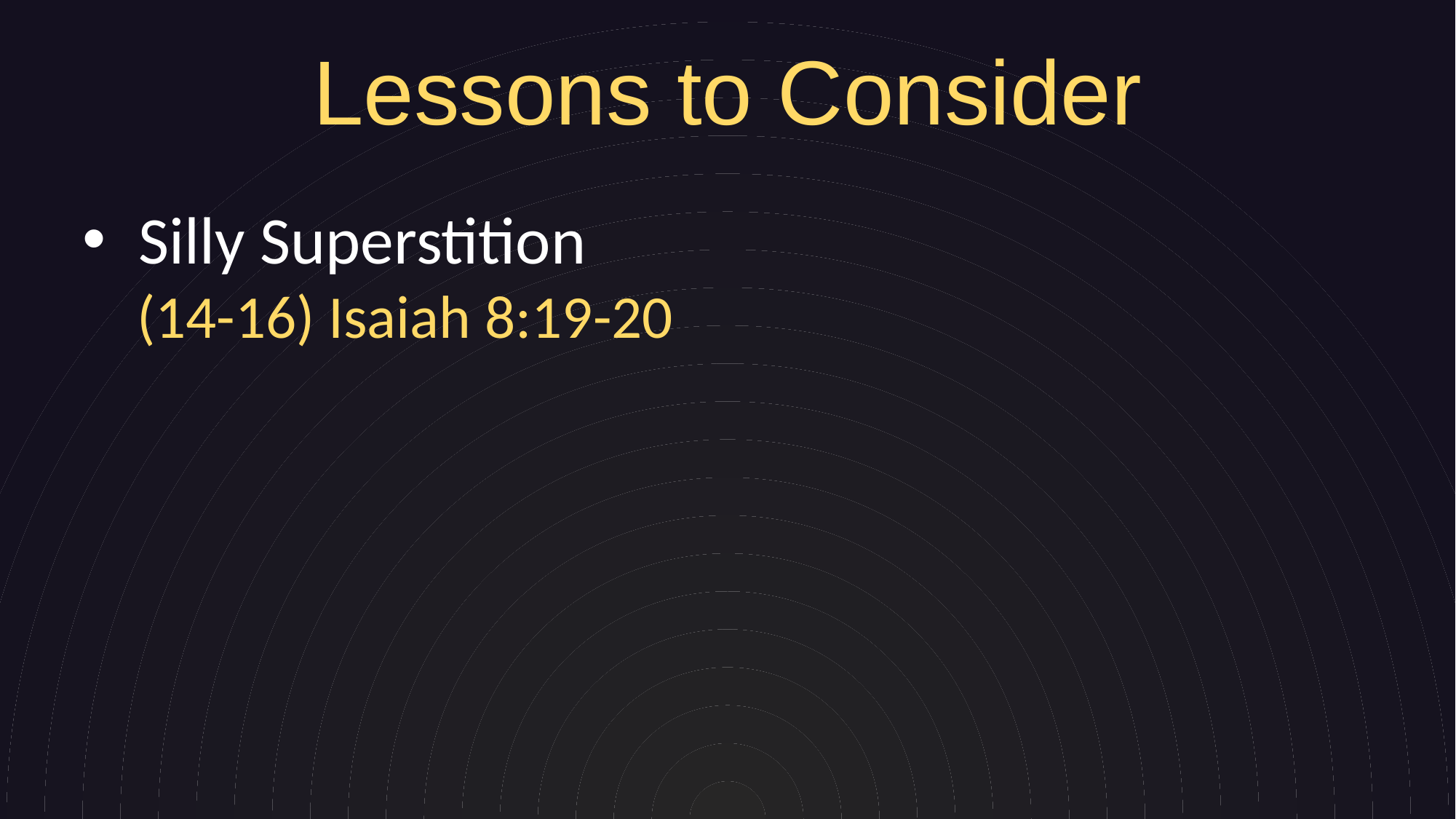

# Lessons to Consider
Silly Superstition
(14-16) Isaiah 8:19-20